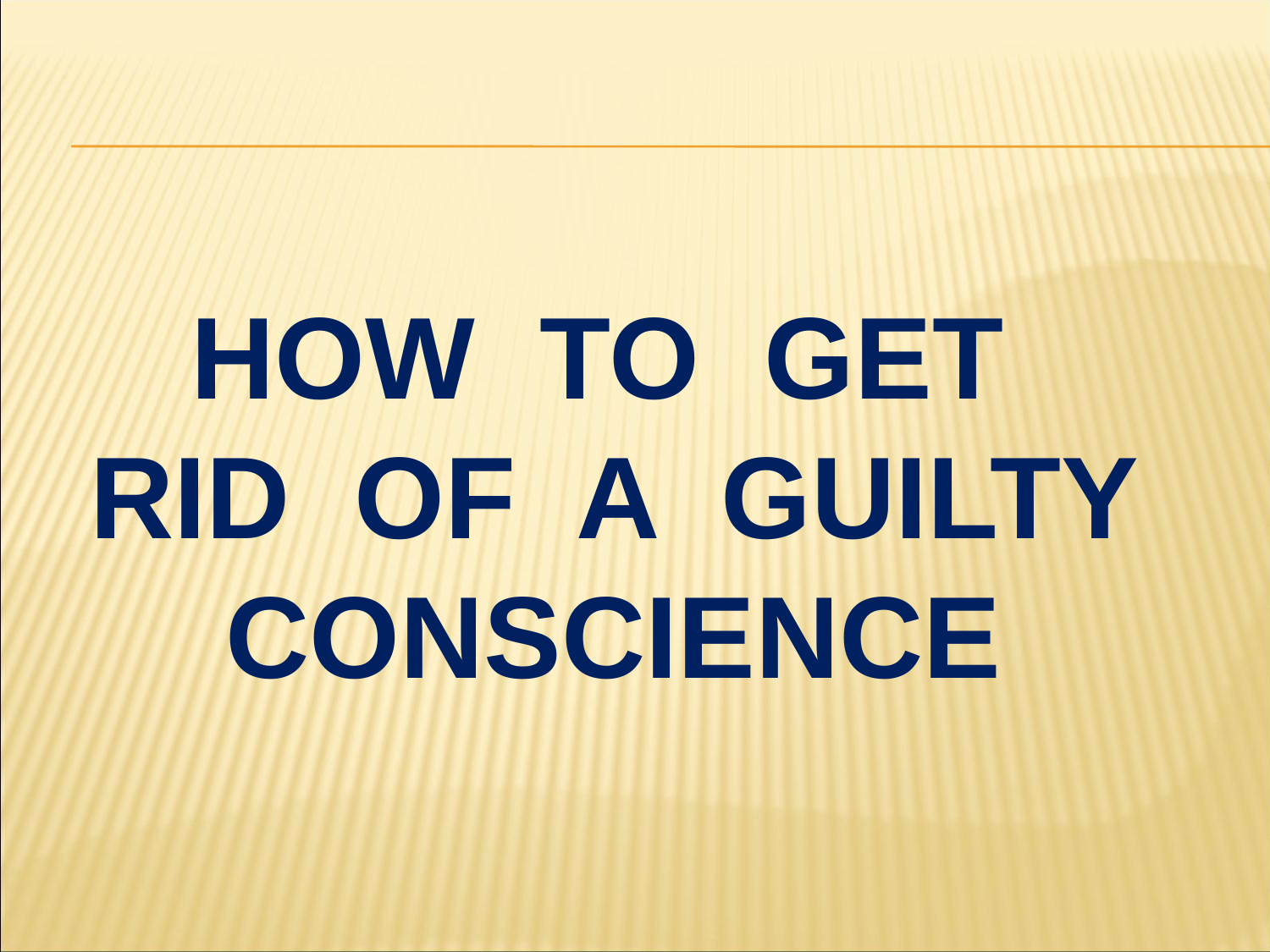

# how  to  get  rid  of  a  guilty conscience